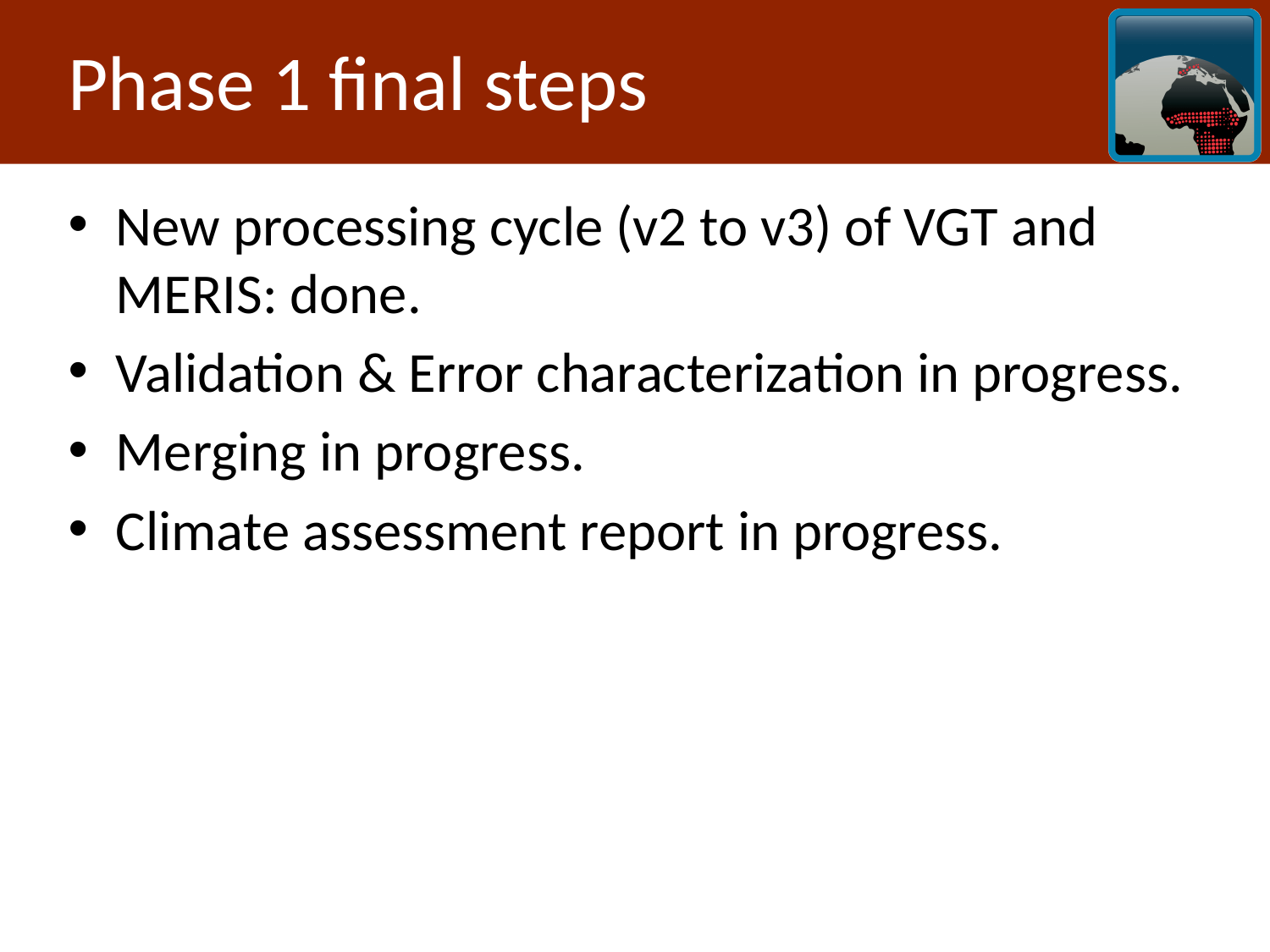

# Phase 1 final steps
New processing cycle (v2 to v3) of VGT and MERIS: done.
Validation & Error characterization in progress.
Merging in progress.
Climate assessment report in progress.